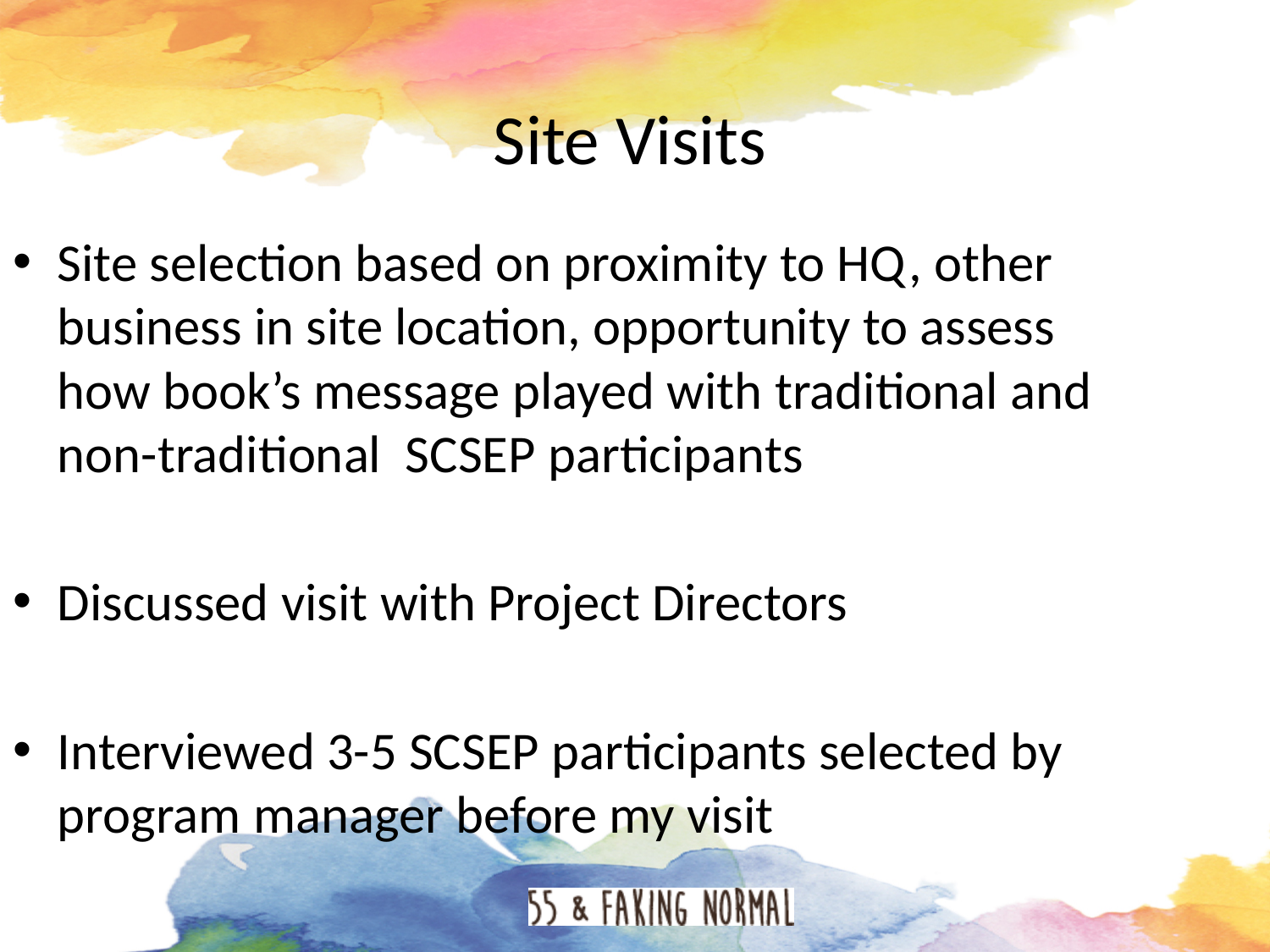

# Site Visits
Site selection based on proximity to HQ, other business in site location, opportunity to assess how book’s message played with traditional and non-traditional  SCSEP participants

Discussed visit with Project Directors

Interviewed 3-5 SCSEP participants selected by program manager before my visit